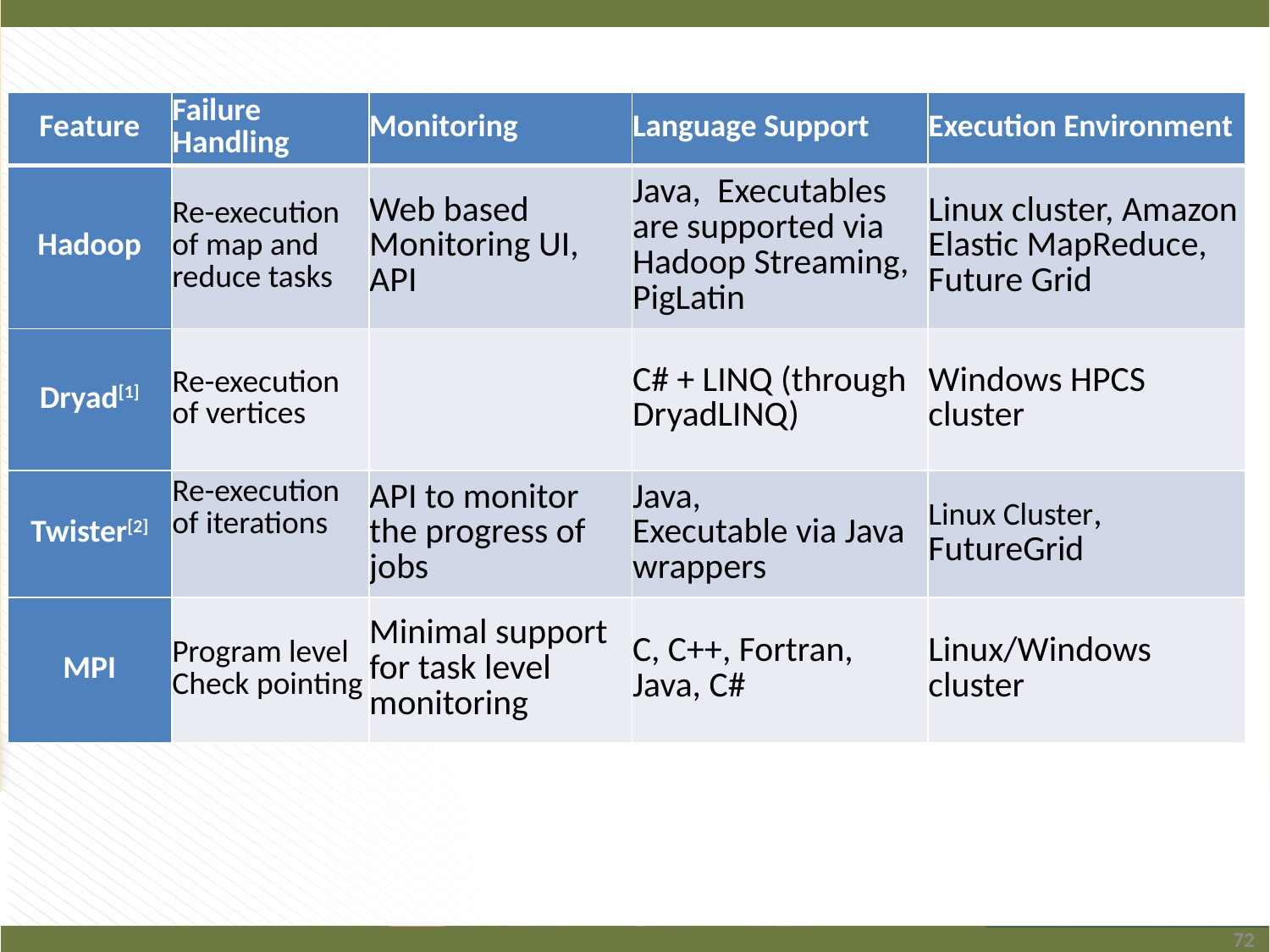

#
| Feature | Failure Handling | Monitoring | Language Support | Execution Environment |
| --- | --- | --- | --- | --- |
| Hadoop | Re-execution of map and reduce tasks | Web based Monitoring UI, API | Java, Executables are supported via Hadoop Streaming, PigLatin | Linux cluster, Amazon Elastic MapReduce, Future Grid |
| Dryad[1] | Re-execution of vertices |  | C# + LINQ (through DryadLINQ) | Windows HPCS cluster |
| Twister[2] | Re-execution of iterations | API to monitor the progress of jobs | Java, Executable via Java wrappers | Linux Cluster, FutureGrid |
| MPI | Program level Check pointing | Minimal support for task level monitoring | C, C++, Fortran, Java, C# | Linux/Windows cluster |

72